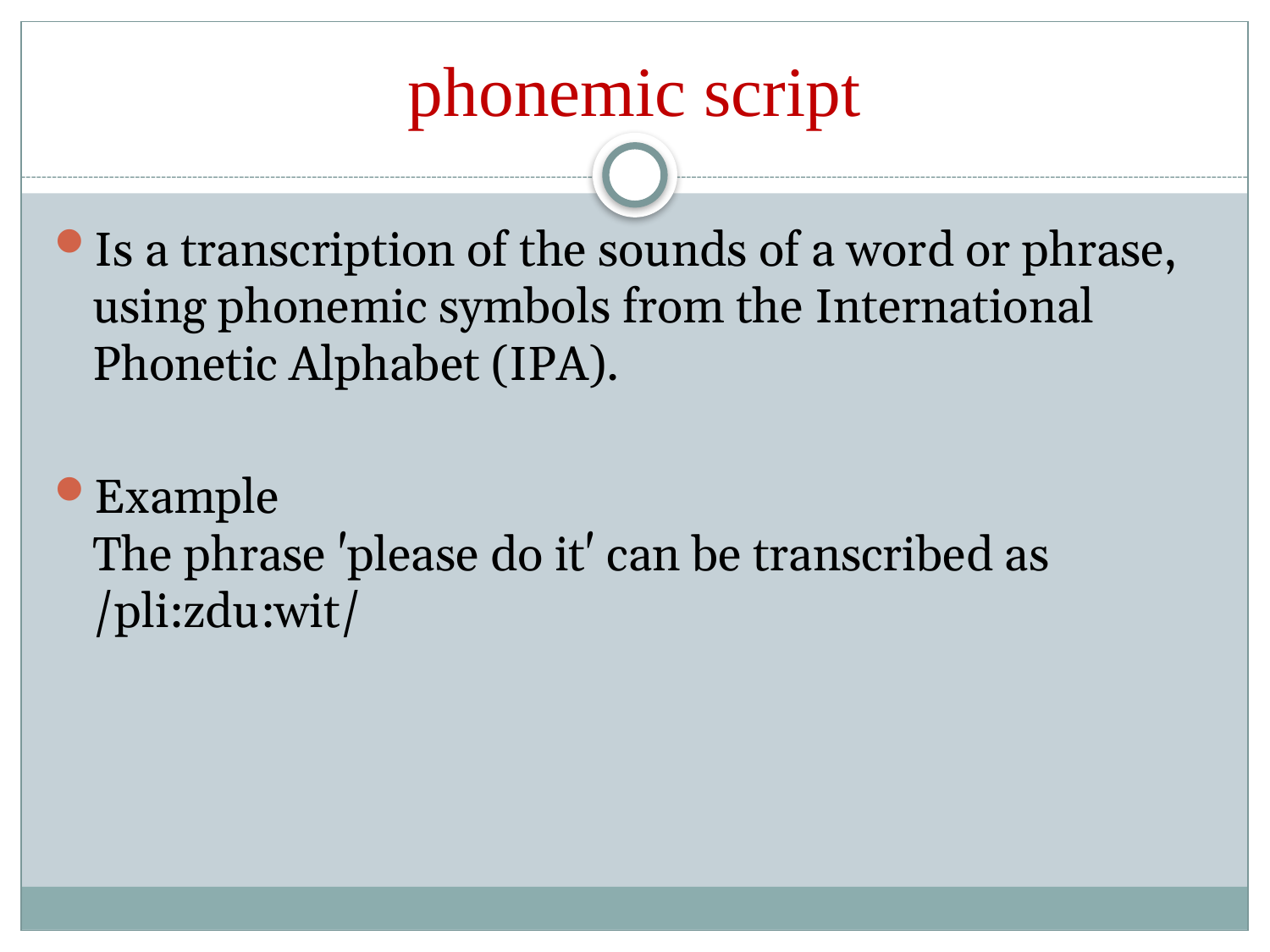

# phonemic script
Is a transcription of the sounds of a word or phrase, using phonemic symbols from the International Phonetic Alphabet (IPA).

Example 
The phrase 'please do it' can be transcribed as /pli:zdu:wit/